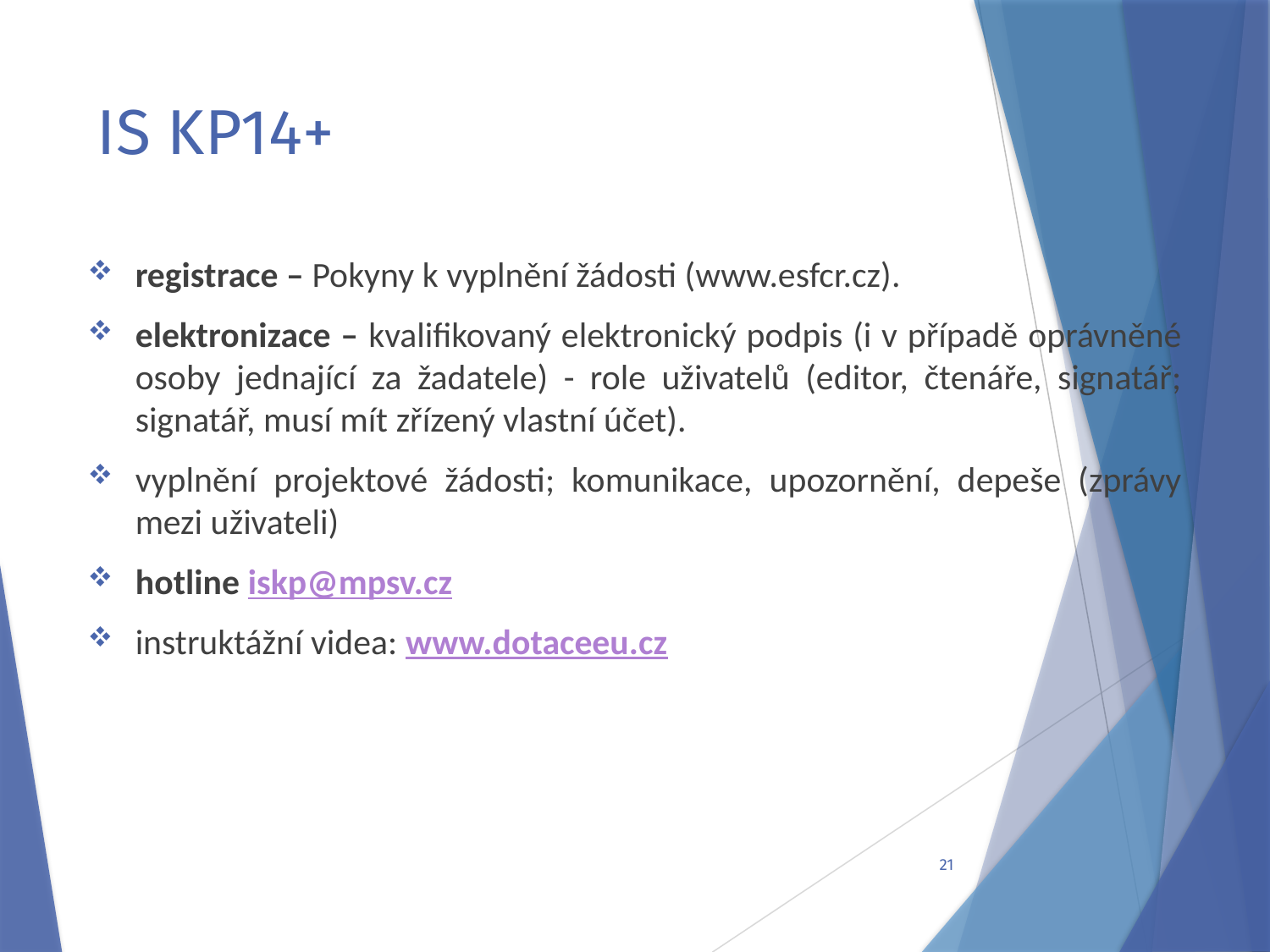

# IS KP14+
registrace – Pokyny k vyplnění žádosti (www.esfcr.cz).
elektronizace – kvalifikovaný elektronický podpis (i v případě oprávněné osoby jednající za žadatele) - role uživatelů (editor, čtenáře, signatář; signatář, musí mít zřízený vlastní účet).
vyplnění projektové žádosti; komunikace, upozornění, depeše (zprávy mezi uživateli)
hotline iskp@mpsv.cz
instruktážní videa: www.dotaceeu.cz

21